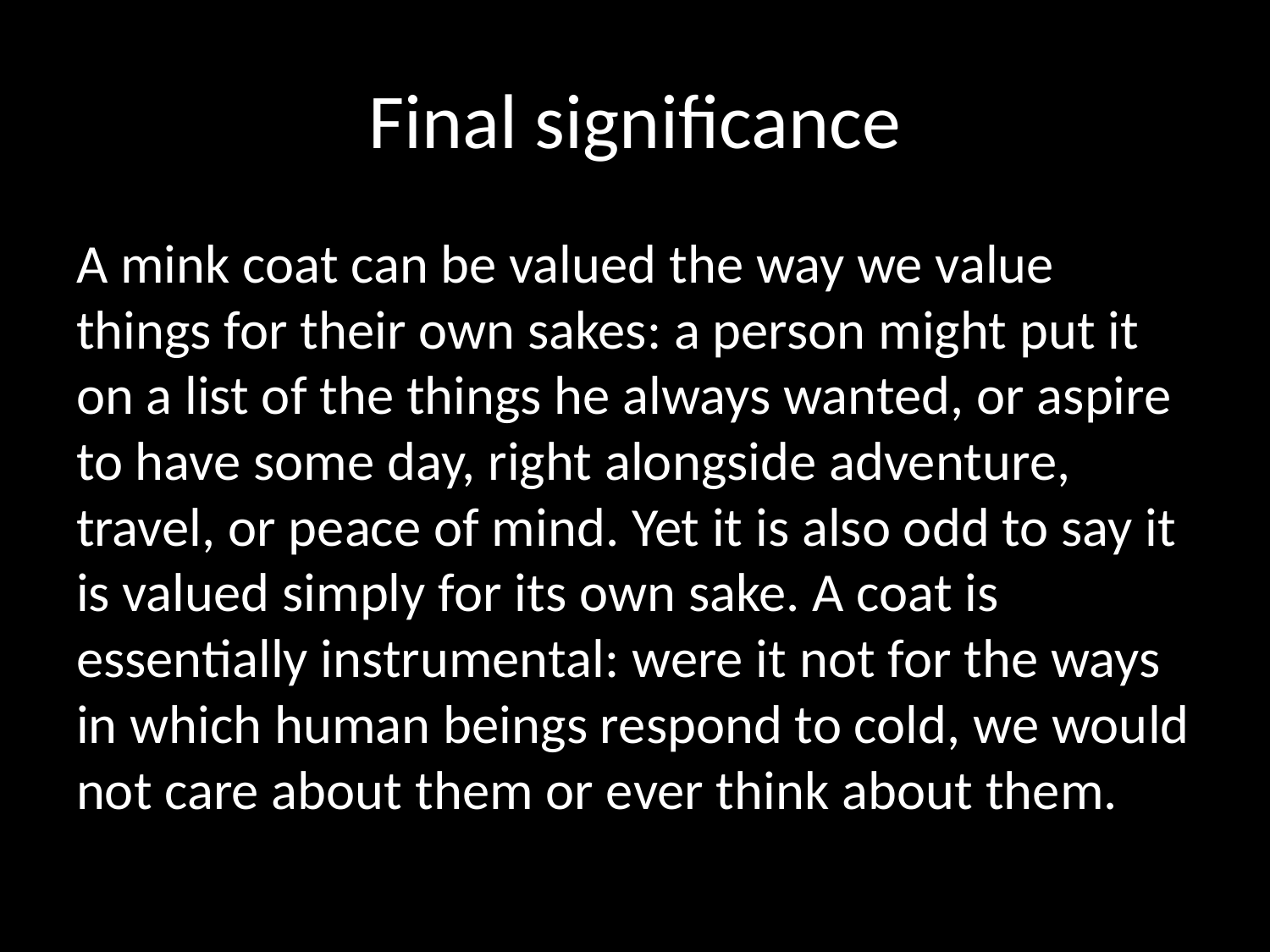

# Final significance
A mink coat can be valued the way we value things for their own sakes: a person might put it on a list of the things he always wanted, or aspire to have some day, right alongside adventure, travel, or peace of mind. Yet it is also odd to say it is valued simply for its own sake. A coat is essentially instrumental: were it not for the ways in which human beings respond to cold, we would not care about them or ever think about them.